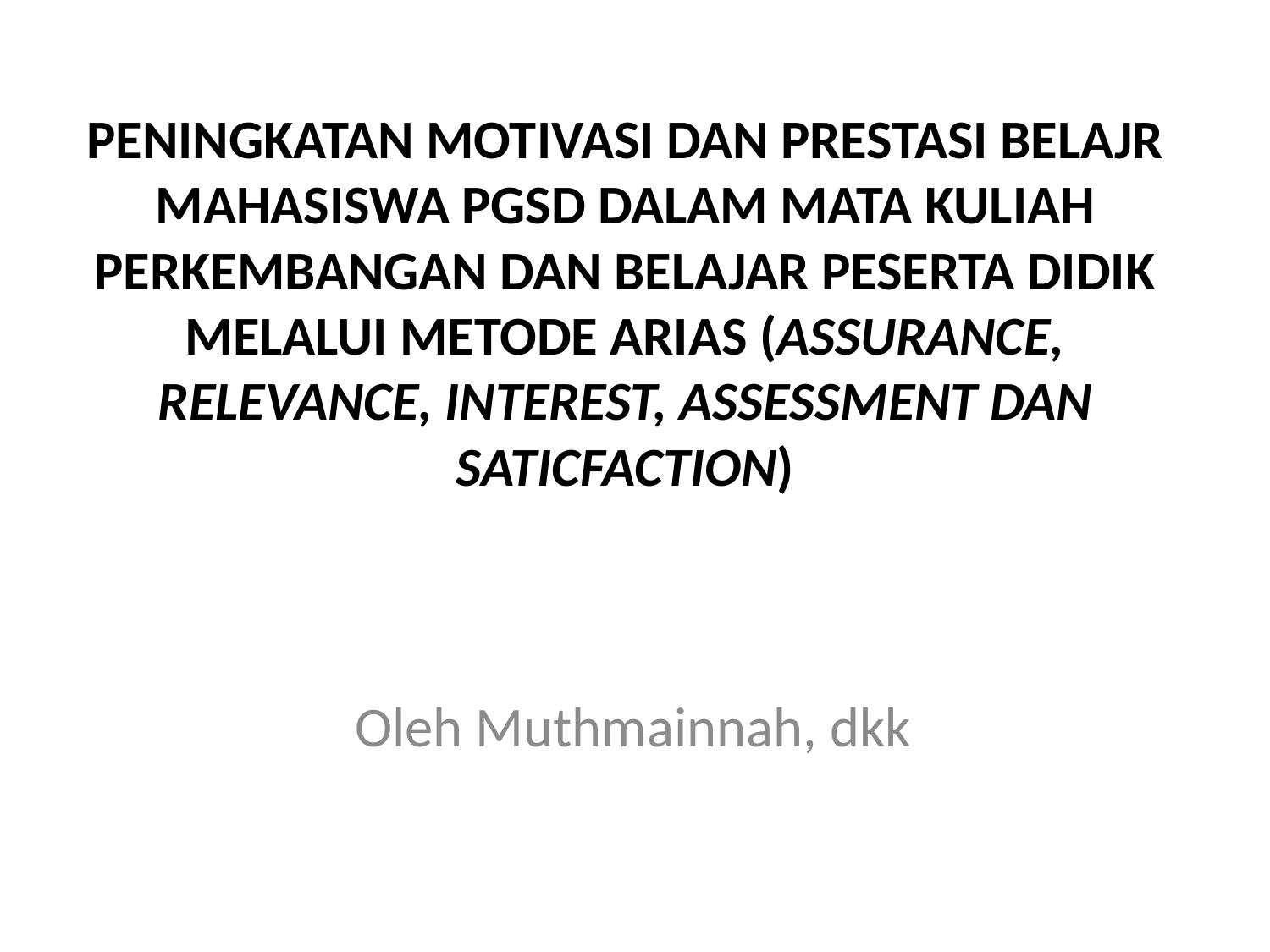

# PENINGKATAN MOTIVASI DAN PRESTASI BELAJR MAHASISWA PGSD DALAM MATA KULIAH PERKEMBANGAN DAN BELAJAR PESERTA DIDIK MELALUI METODE ARIAS (ASSURANCE, RELEVANCE, INTEREST, ASSESSMENT DAN SATICFACTION)
Oleh Muthmainnah, dkk